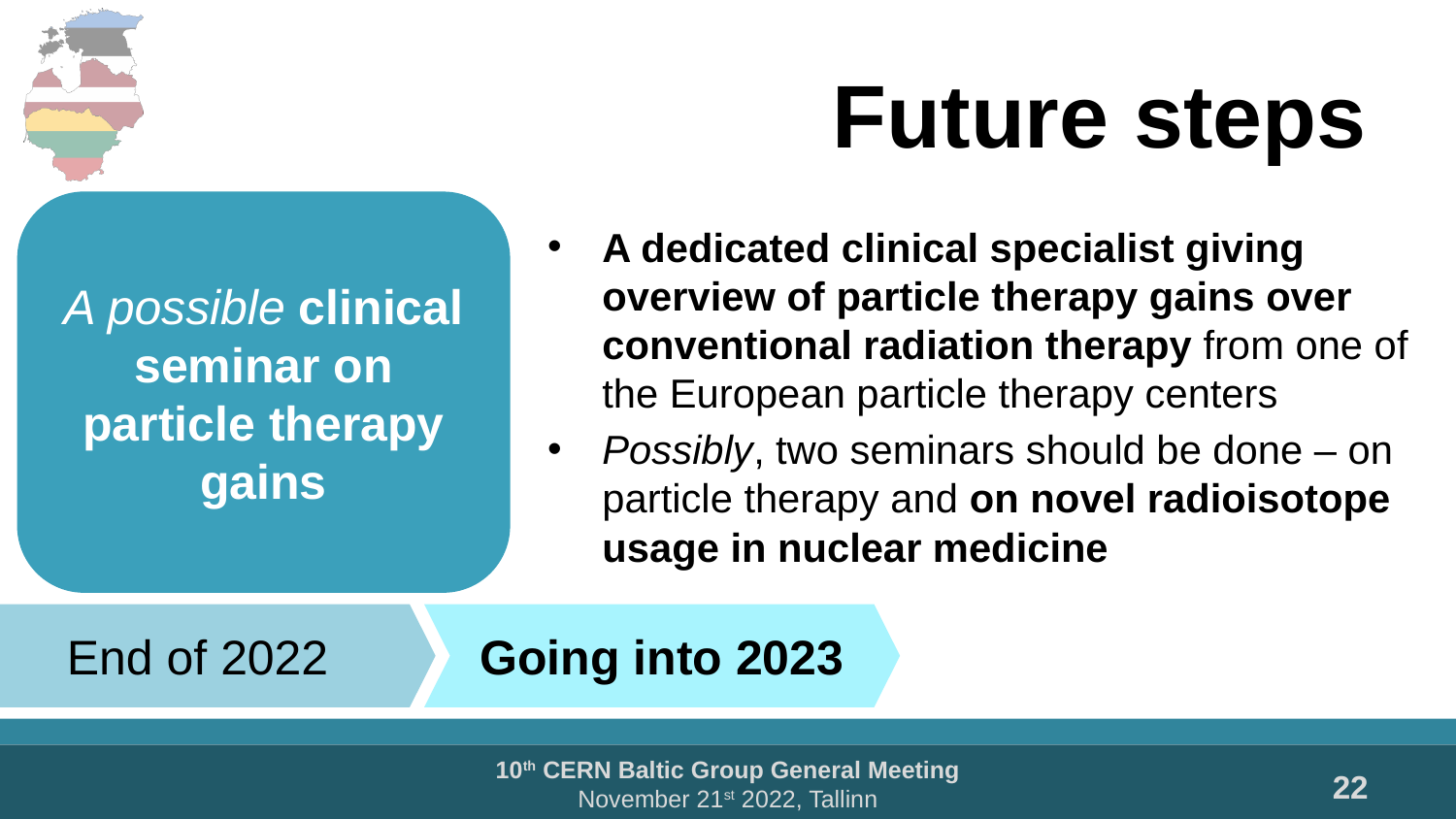

# Future steps
A possible clinical seminar on particle therapy gains
A dedicated clinical specialist giving overview of particle therapy gains over conventional radiation therapy from one of the European particle therapy centers
Possibly, two seminars should be done – on particle therapy and on novel radioisotope usage in nuclear medicine
End of 2022
Going into 2023
22